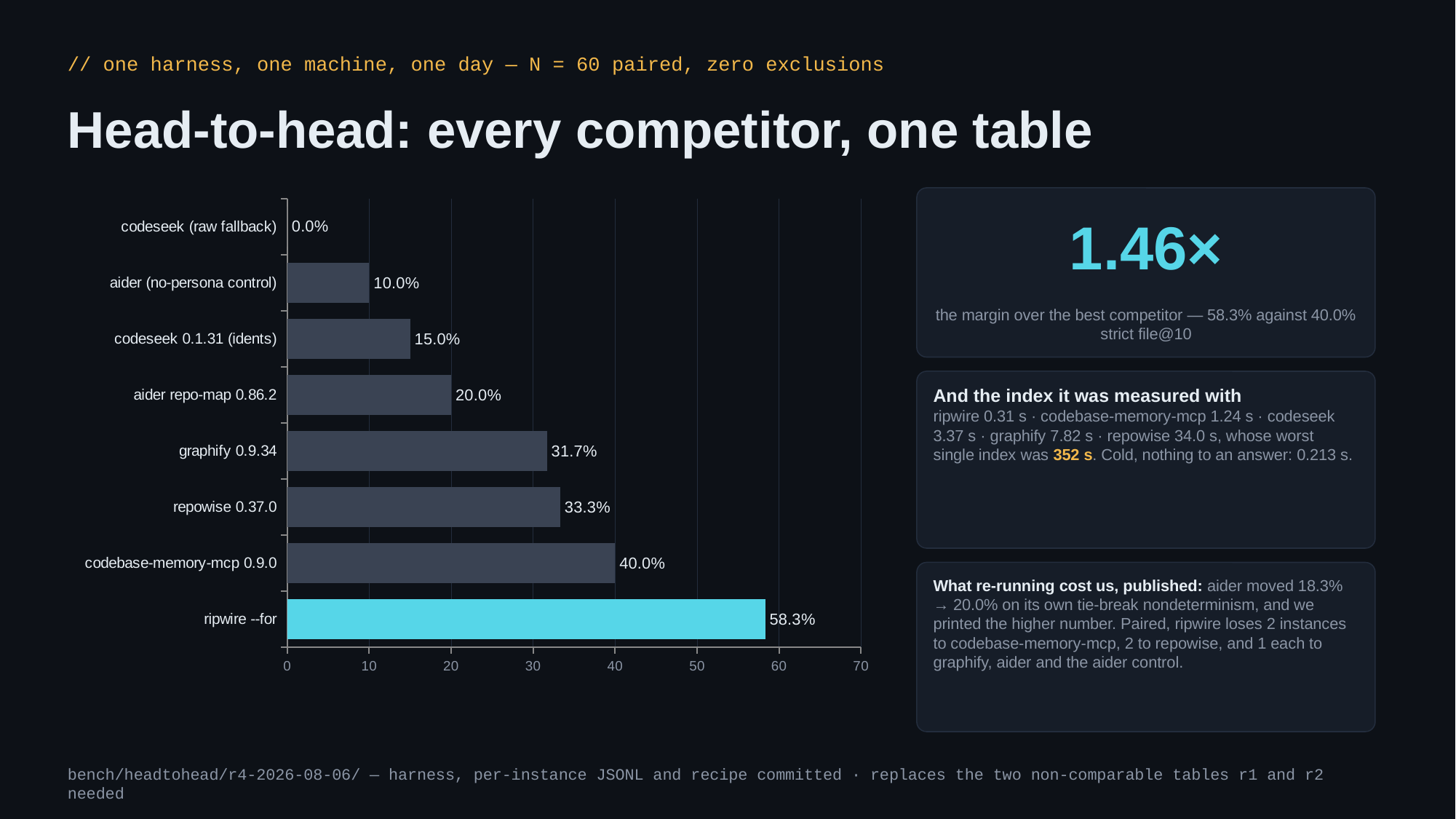

// one harness, one machine, one day — N = 60 paired, zero exclusions
Head-to-head: every competitor, one table

### Chart

| Category | strict file@10 |
|---|---|
| ripwire --for | 58.3 |
| codebase-memory-mcp 0.9.0 | 40.0 |
| repowise 0.37.0 | 33.3 |
| graphify 0.9.34 | 31.7 |
| aider repo-map 0.86.2 | 20.0 |
| codeseek 0.1.31 (idents) | 15.0 |
| aider (no-persona control) | 10.0 |
| codeseek (raw fallback) | 0.0 |
1.46×
the margin over the best competitor — 58.3% against 40.0% strict file@10

And the index it was measured with
ripwire 0.31 s · codebase-memory-mcp 1.24 s · codeseek 3.37 s · graphify 7.82 s · repowise 34.0 s, whose worst single index was 352 s. Cold, nothing to an answer: 0.213 s.

What re-running cost us, published: aider moved 18.3% → 20.0% on its own tie-break nondeterminism, and we printed the higher number. Paired, ripwire loses 2 instances to codebase-memory-mcp, 2 to repowise, and 1 each to graphify, aider and the aider control.
bench/headtohead/r4-2026-08-06/ — harness, per-instance JSONL and recipe committed · replaces the two non-comparable tables r1 and r2 needed